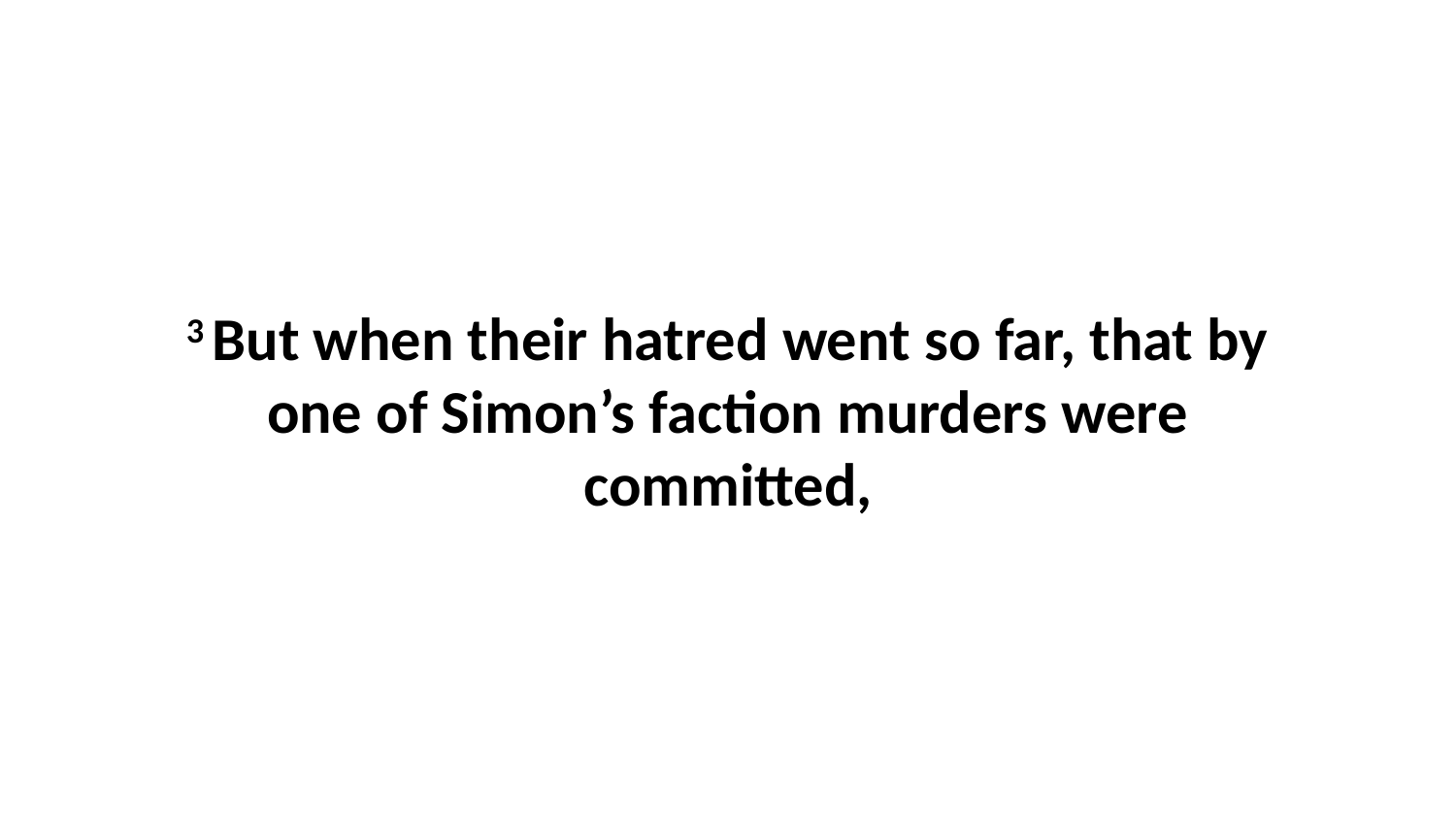

3 But when their hatred went so far, that by one of Simon’s faction murders were committed,